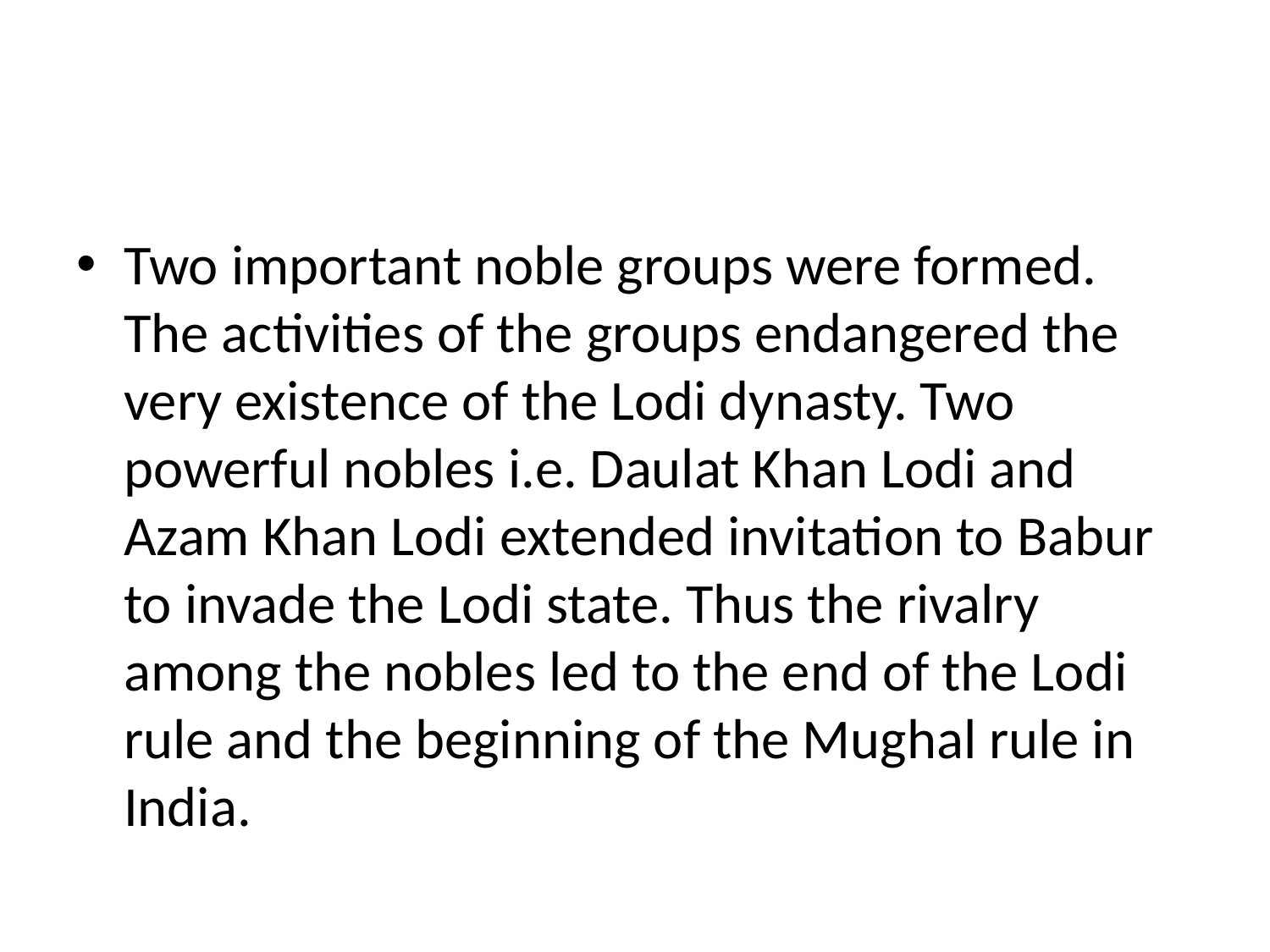

#
Two important noble groups were formed. The activities of the groups endangered the very existence of the Lodi dynasty. Two powerful nobles i.e. Daulat Khan Lodi and Azam Khan Lodi extended invitation to Babur to invade the Lodi state. Thus the rivalry among the nobles led to the end of the Lodi rule and the beginning of the Mughal rule in India.